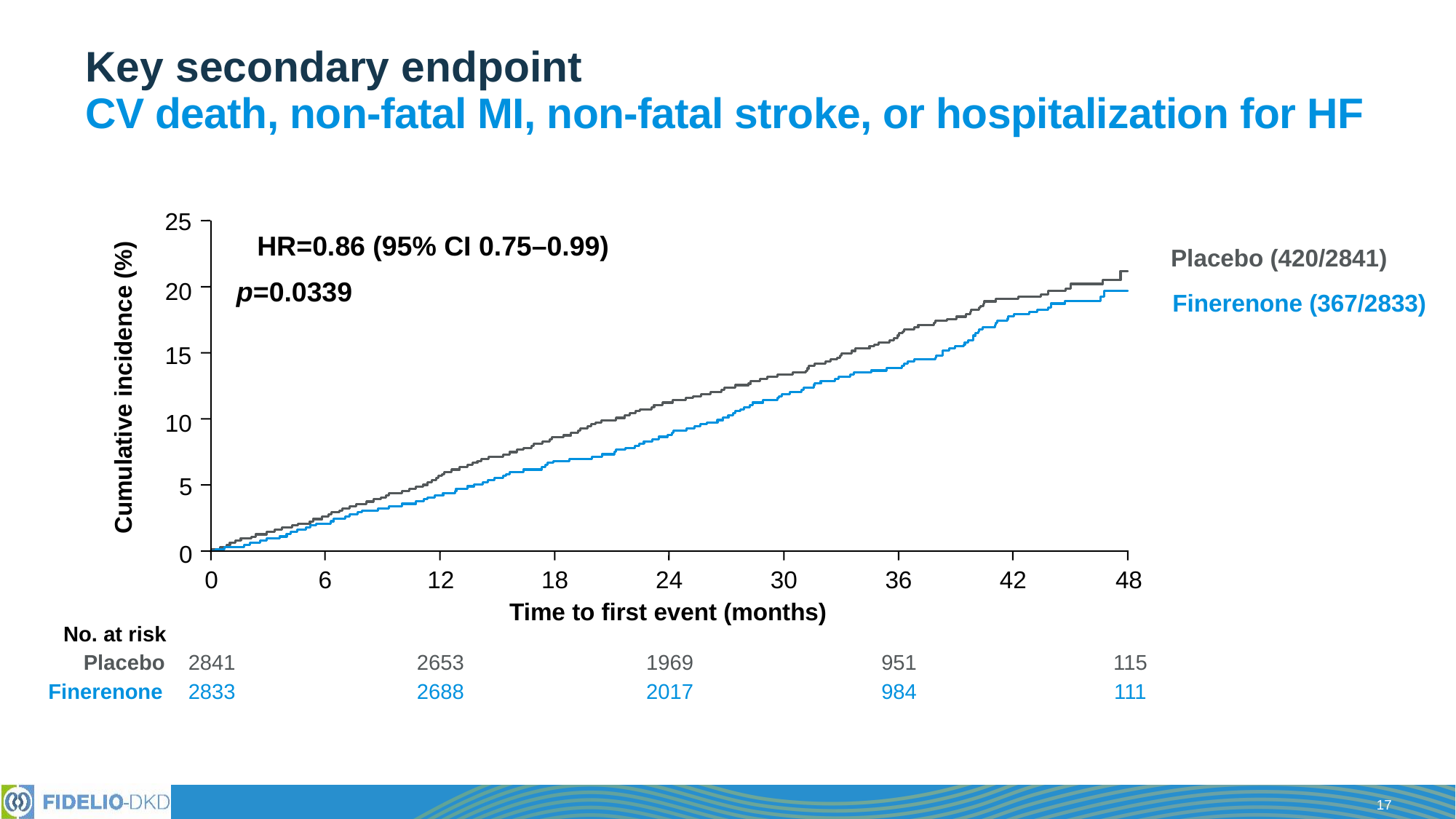

# Key secondary endpoint CV death, non-fatal MI, non-fatal stroke, or hospitalization for HF

25

20

15

Cumulative incidence (%)
10

5

0

0
6
12
18
24
30
36
42
48
Time to first event (months)
HR=0.86 (95% CI 0.75–0.99)
p=0.0339
Placebo (420/2841)

Finerenone (367/2833)

No. at risk
Placebo
2841
2653
1969
951
115
Finerenone
2833
2688
2017
984
111
17